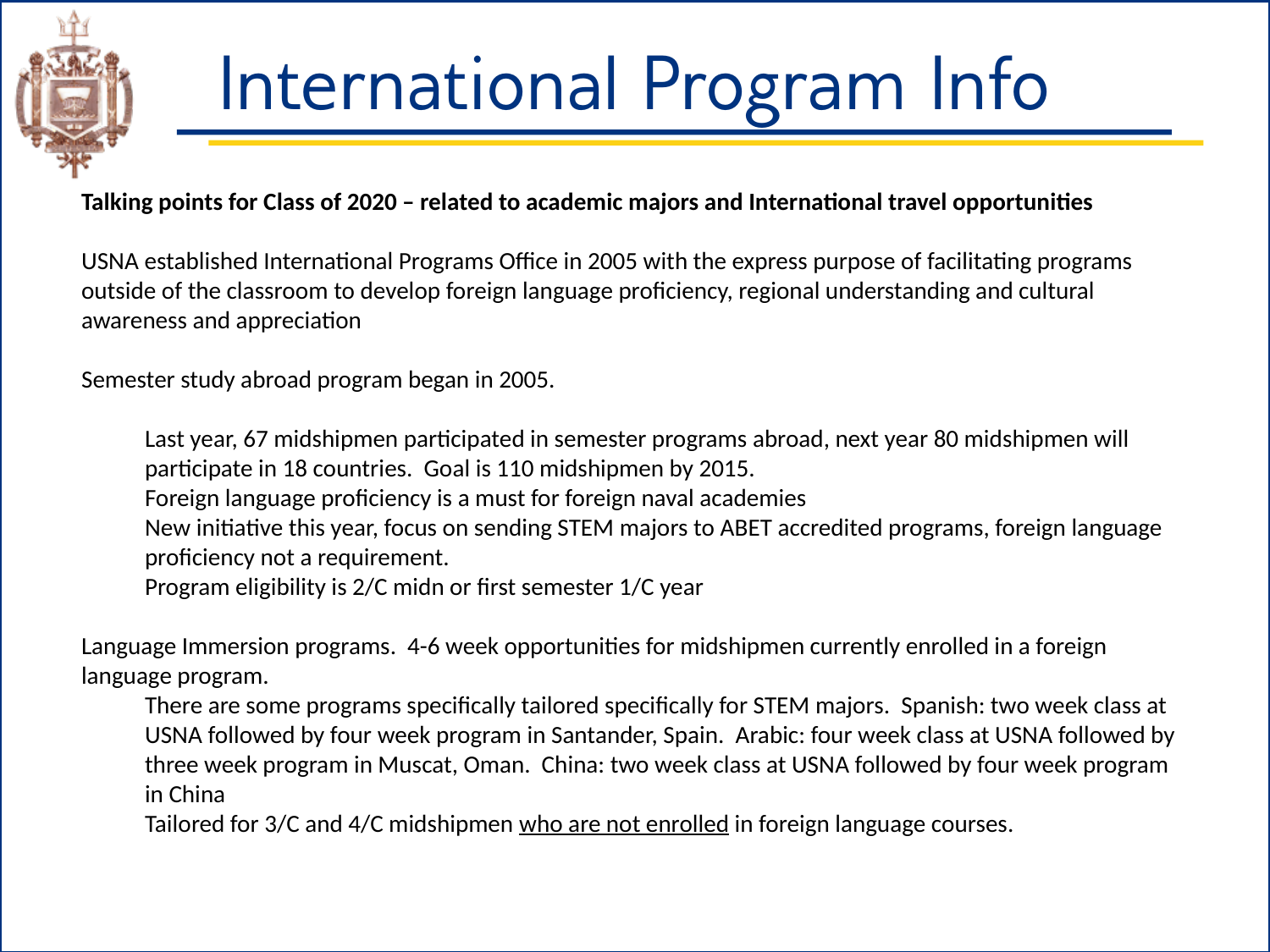

# International Program Info
Talking points for Class of 2020 – related to academic majors and International travel opportunities

USNA established International Programs Office in 2005 with the express purpose of facilitating programs outside of the classroom to develop foreign language proficiency, regional understanding and cultural awareness and appreciation

Semester study abroad program began in 2005.

Last year, 67 midshipmen participated in semester programs abroad, next year 80 midshipmen will participate in 18 countries.  Goal is 110 midshipmen by 2015.
Foreign language proficiency is a must for foreign naval academies
New initiative this year, focus on sending STEM majors to ABET accredited programs, foreign language proficiency not a requirement.
Program eligibility is 2/C midn or first semester 1/C year

Language Immersion programs.  4-6 week opportunities for midshipmen currently enrolled in a foreign language program.
There are some programs specifically tailored specifically for STEM majors.  Spanish: two week class at USNA followed by four week program in Santander, Spain.  Arabic: four week class at USNA followed by three week program in Muscat, Oman.  China: two week class at USNA followed by four week program in China
Tailored for 3/C and 4/C midshipmen who are not enrolled in foreign language courses.